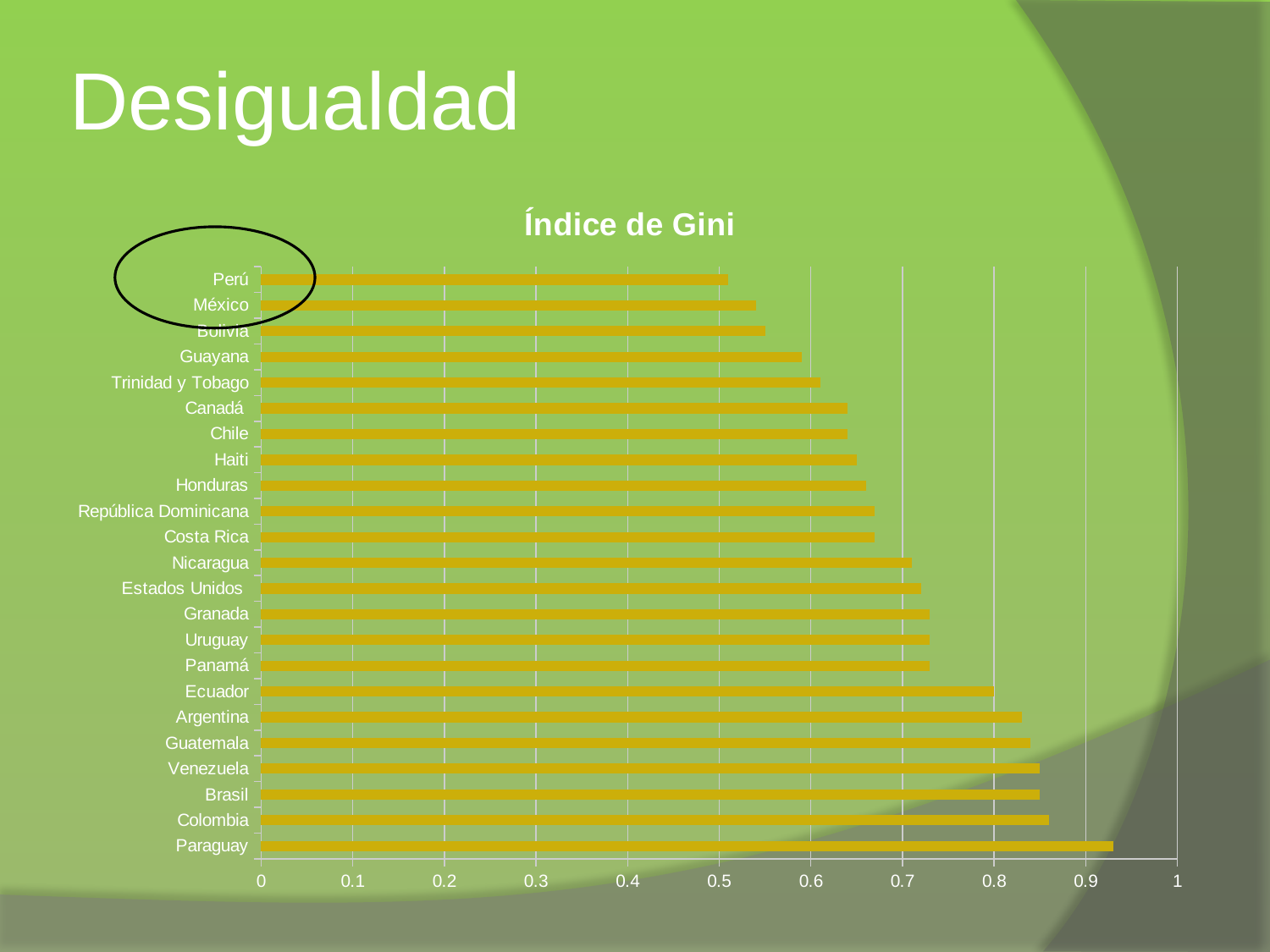

# Desigualdad

### Chart:

| Category |  |
|---|---|
| Paraguay | 0.93 |
| Colombia | 0.8600000000000007 |
| Brasil | 0.8500000000000006 |
| Venezuela | 0.8500000000000006 |
| Guatemala | 0.8400000000000006 |
| Argentina | 0.8300000000000006 |
| Ecuador | 0.8 |
| Panamá | 0.7300000000000006 |
| Uruguay | 0.7300000000000006 |
| Granada | 0.7300000000000006 |
| Estados Unidos  | 0.7200000000000006 |
| Nicaragua | 0.7100000000000006 |
| Costa Rica | 0.6700000000000021 |
| República Dominicana | 0.6700000000000021 |
| Honduras | 0.6600000000000021 |
| Haiti | 0.650000000000002 |
| Chile | 0.6400000000000019 |
| Canadá  | 0.6400000000000019 |
| Trinidad y Tobago | 0.6100000000000007 |
| Guayana | 0.5900000000000005 |
| Bolivia | 0.55 |
| México | 0.54 |
| Perú | 0.51 |